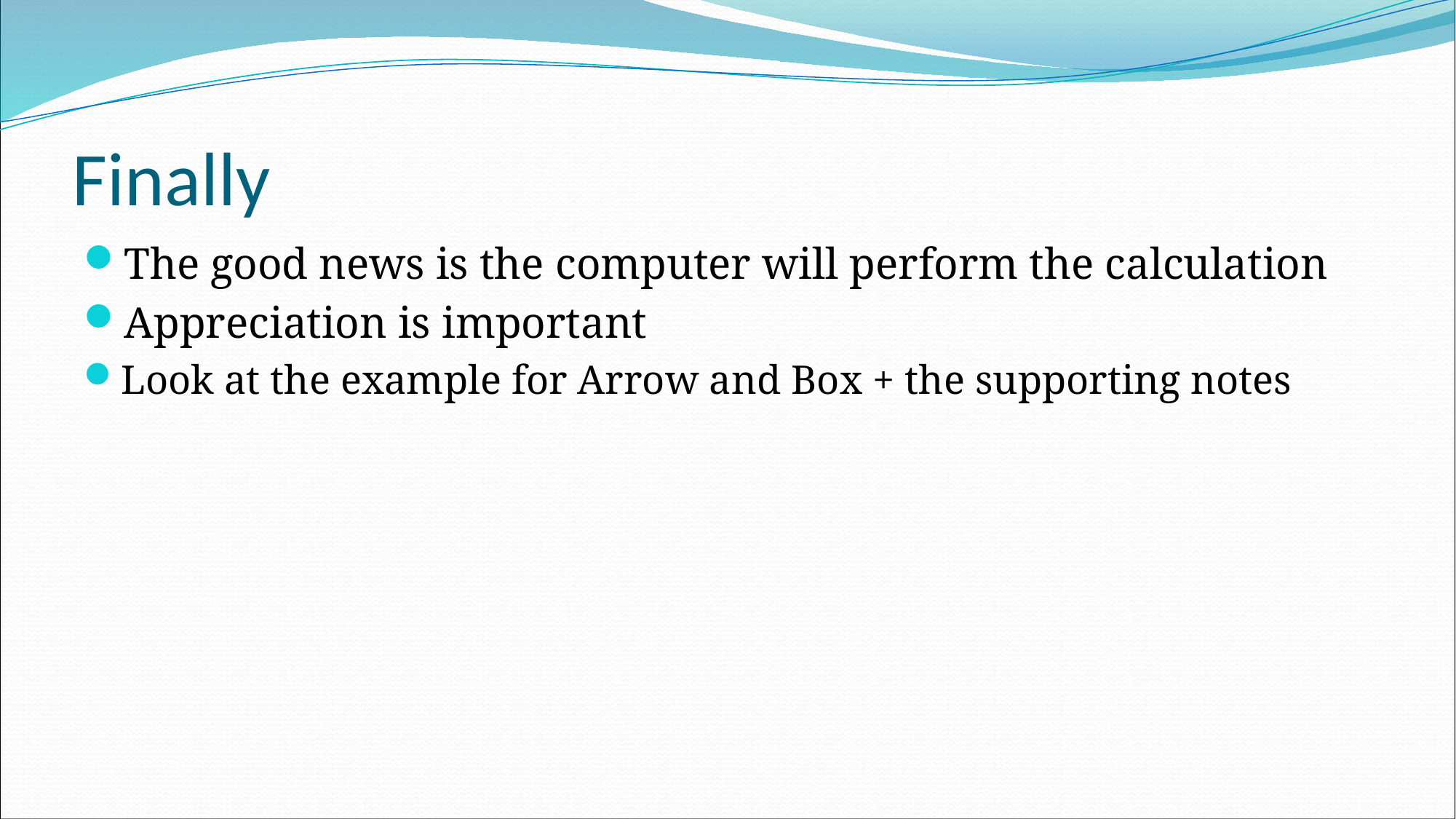

# Finally
The good news is the computer will perform the calculation
Appreciation is important
Look at the example for Arrow and Box + the supporting notes